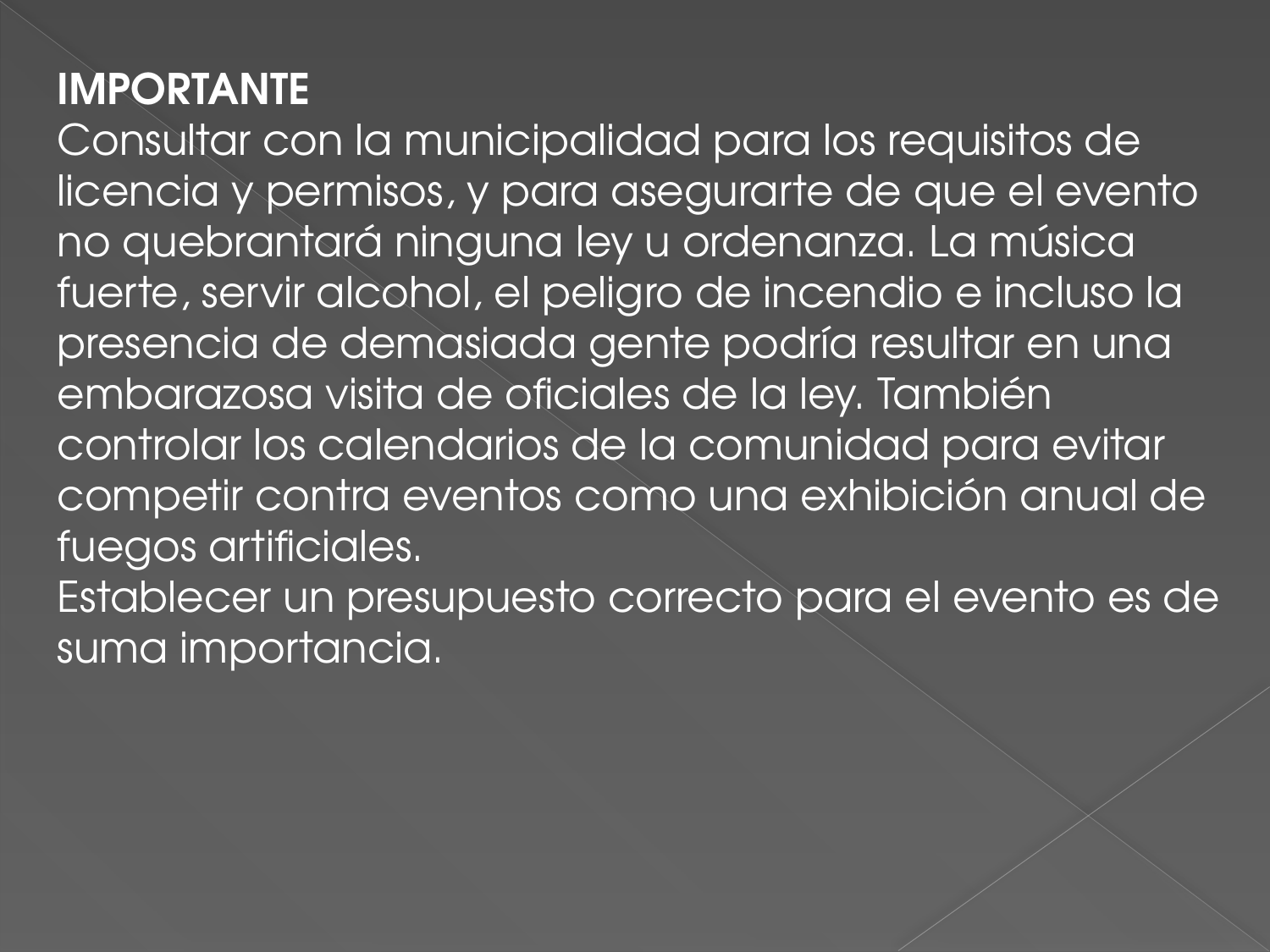

IMPORTANTE
Consultar con la municipalidad para los requisitos de licencia y permisos, y para asegurarte de que el evento no quebrantará ninguna ley u ordenanza. La música fuerte, servir alcohol, el peligro de incendio e incluso la presencia de demasiada gente podría resultar en una embarazosa visita de oficiales de la ley. También controlar los calendarios de la comunidad para evitar competir contra eventos como una exhibición anual de fuegos artificiales.
Establecer un presupuesto correcto para el evento es de suma importancia.